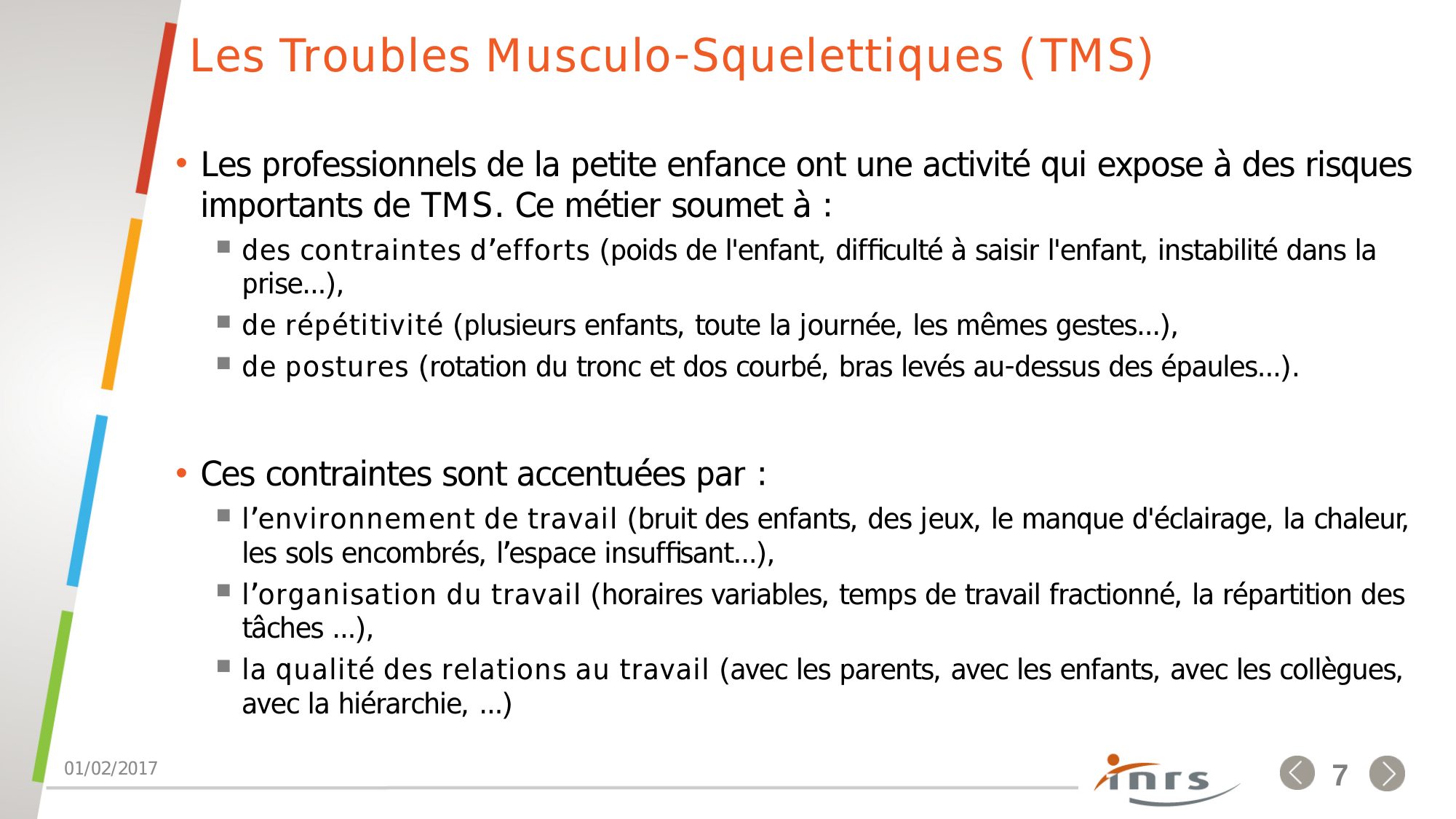

# Les Troubles Musculo-Squelettiques (TMS)
Les professionnels de la petite enfance ont une activité qui expose à des risques importants de TMS. Ce métier soumet à :
des contraintes d’efforts (poids de l'enfant, difficulté à saisir l'enfant, instabilité dans la prise…),
de répétitivité (plusieurs enfants, toute la journée, les mêmes gestes…),
de postures (rotation du tronc et dos courbé, bras levés au-dessus des épaules…).

Ces contraintes sont accentuées par :
l’environnement de travail (bruit des enfants, des jeux, le manque d'éclairage, la chaleur, les sols encombrés, l’espace insuffisant…),
l’organisation du travail (horaires variables, temps de travail fractionné, la répartition des tâches …),
la qualité des relations au travail (avec les parents, avec les enfants, avec les collègues, avec la hiérarchie, …)

01/02/2017